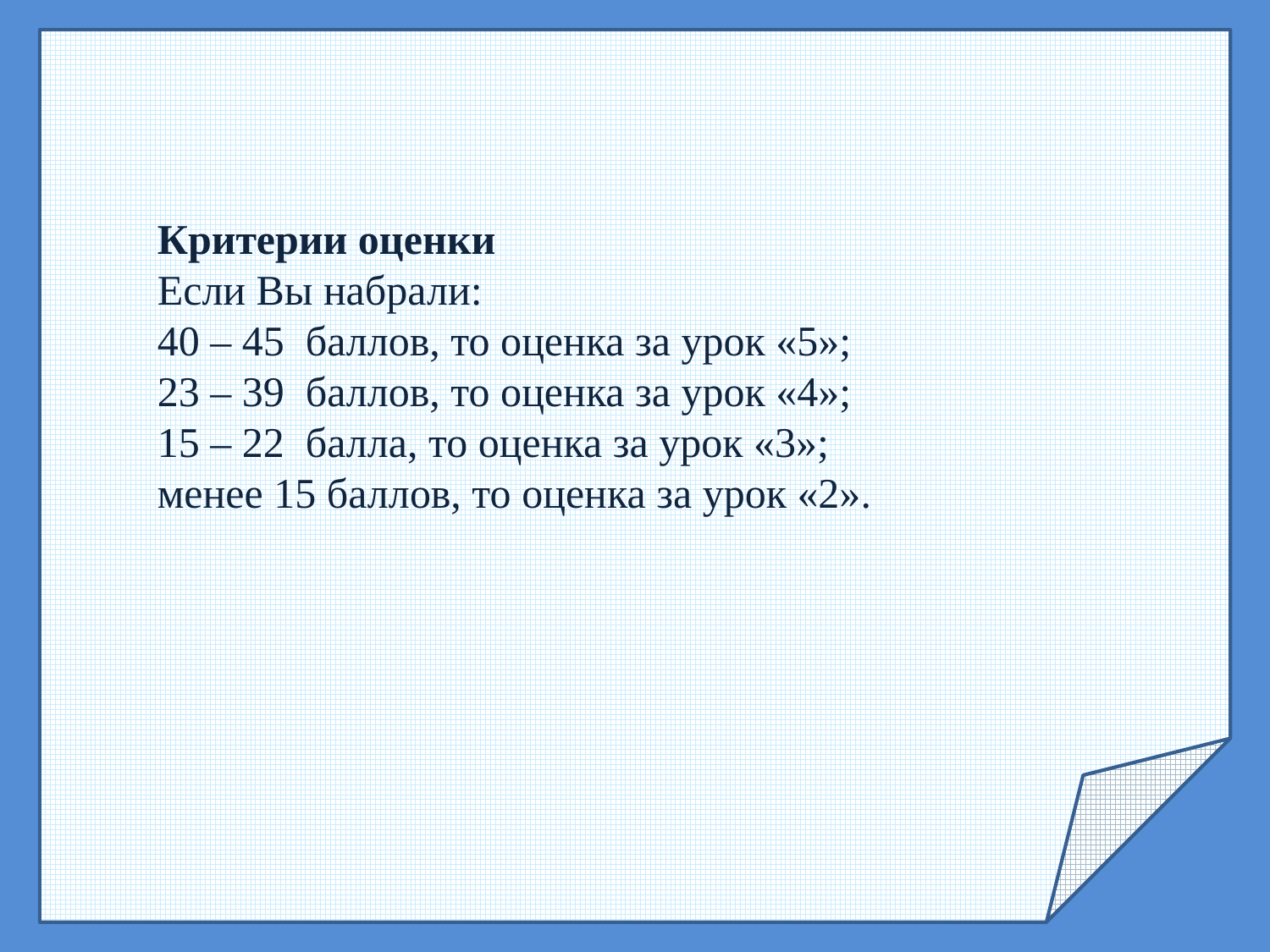

Критерии оценки
Если Вы набрали:
40 – 45  баллов, то оценка за урок «5»;
23 – 39  баллов, то оценка за урок «4»;
15 – 22  балла, то оценка за урок «3»;
менее 15 баллов, то оценка за урок «2».
#